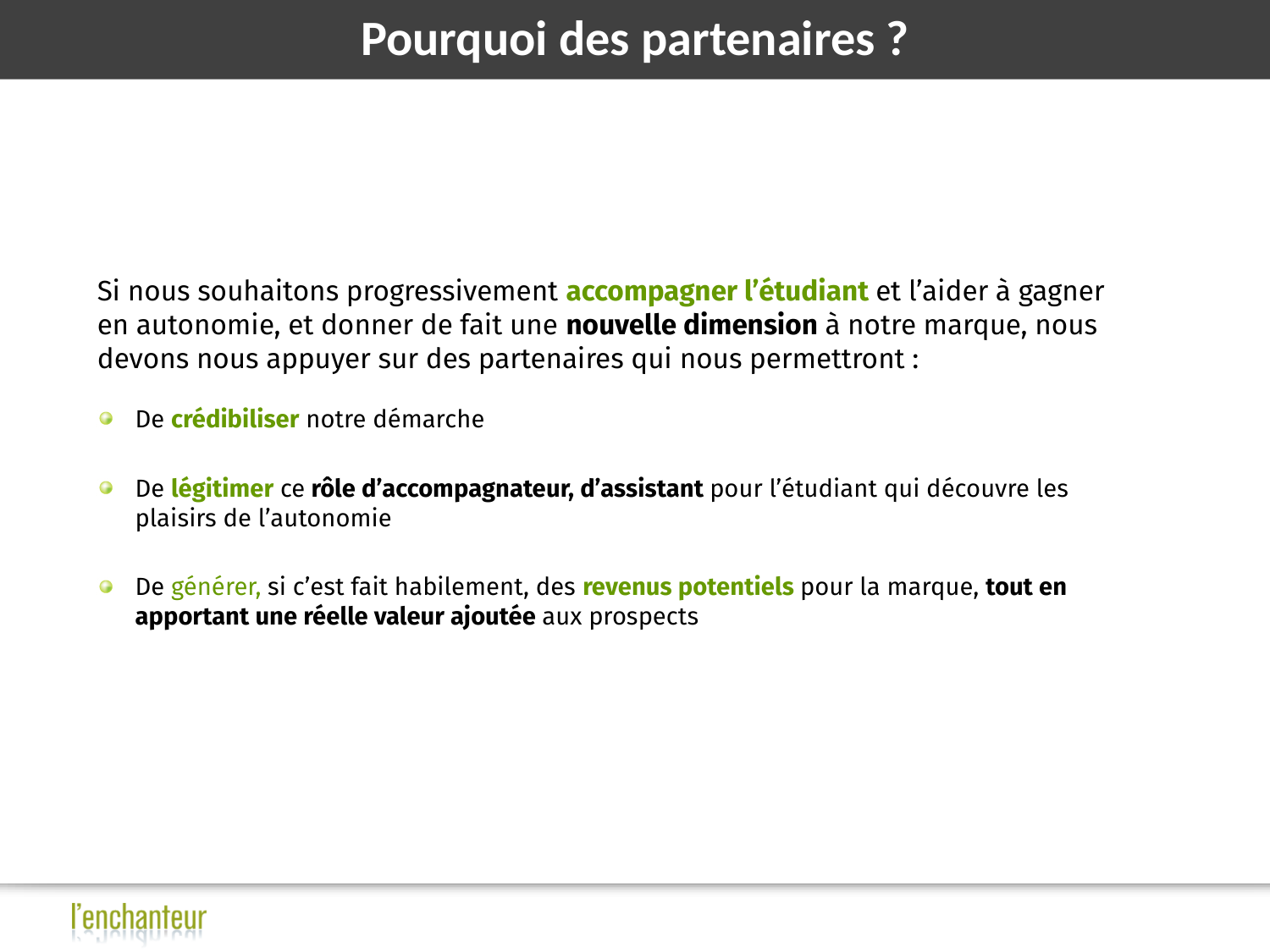

# Pourquoi des partenaires ?
Si nous souhaitons progressivement accompagner l’étudiant et l’aider à gagner en autonomie, et donner de fait une nouvelle dimension à notre marque, nous devons nous appuyer sur des partenaires qui nous permettront :

De crédibiliser notre démarche

De légitimer ce rôle d’accompagnateur, d’assistant pour l’étudiant qui découvre les plaisirs de l’autonomie

De générer, si c’est fait habilement, des revenus potentiels pour la marque, tout en apportant une réelle valeur ajoutée aux prospects